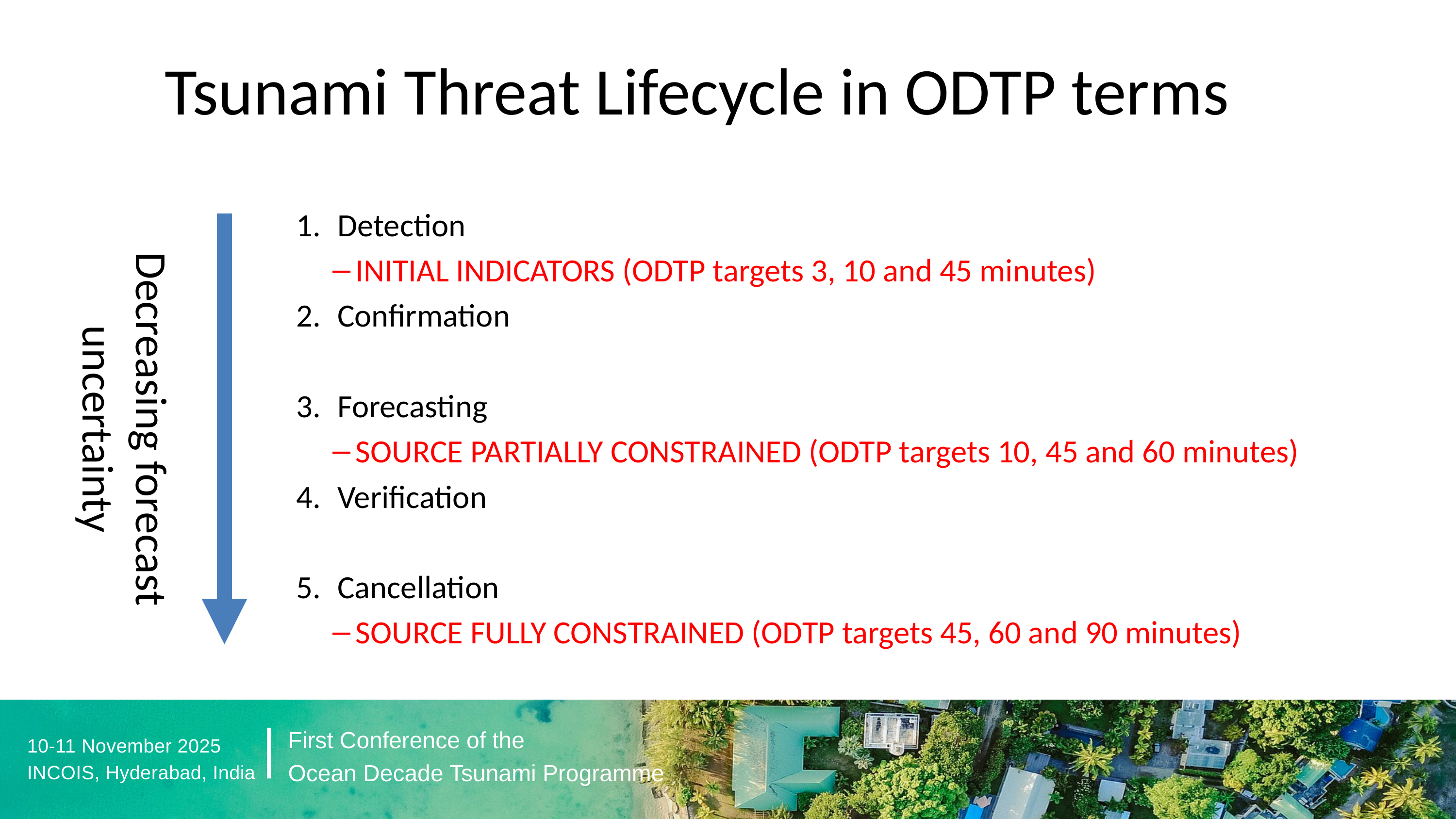

Tsunami Threat Lifecycle in ODTP terms
Detection
INITIAL INDICATORS (ODTP targets 3, 10 and 45 minutes)
Confirmation

Forecasting
SOURCE PARTIALLY CONSTRAINED (ODTP targets 10, 45 and 60 minutes)
Verification

Cancellation
SOURCE FULLY CONSTRAINED (ODTP targets 45, 60 and 90 minutes)
Decreasing forecast uncertainty

First Conference of the
Ocean Decade Tsunami Programme

10-11 November 2025
INCOIS, Hyderabad, India